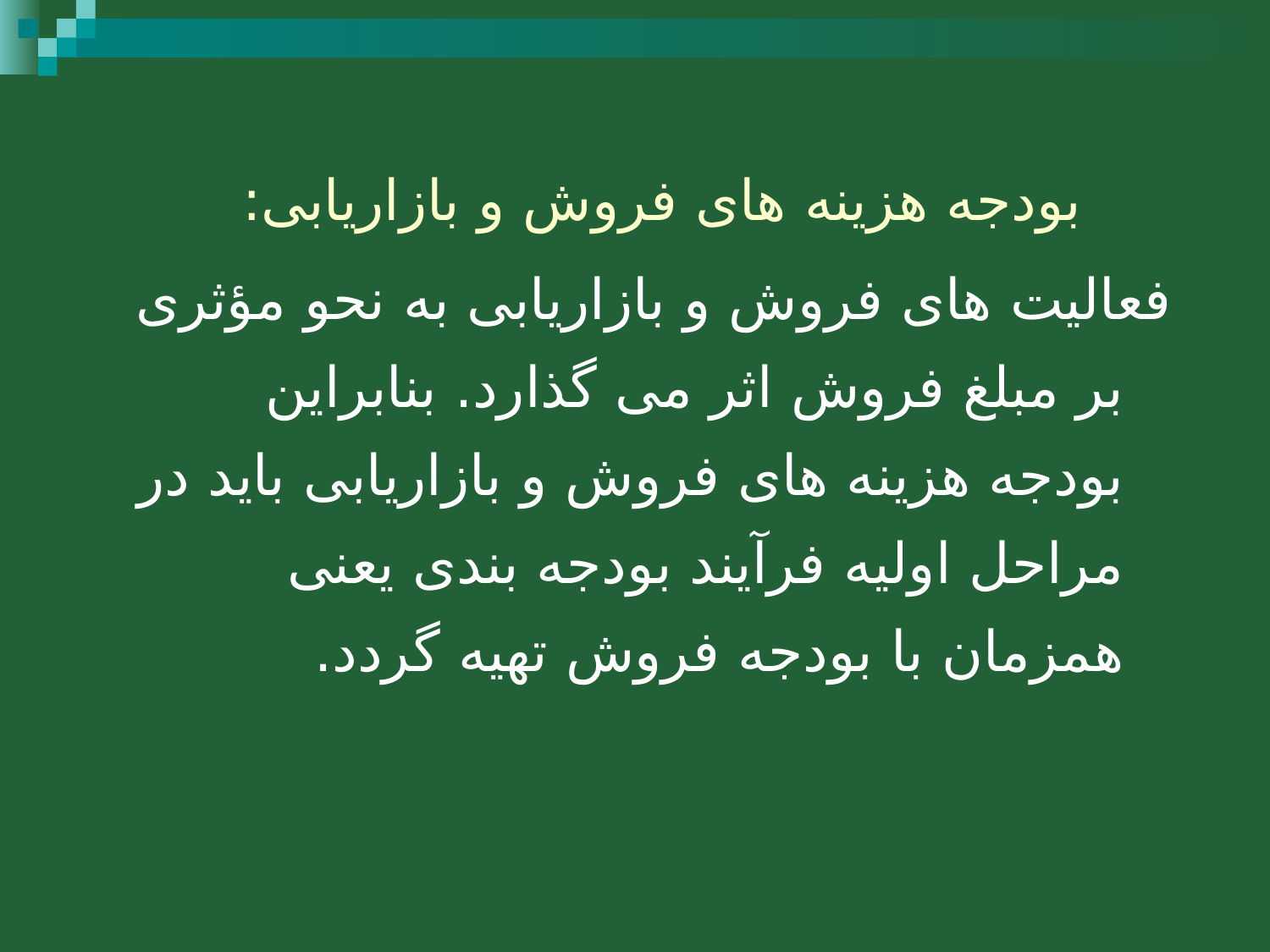

بودجه هزینه های فروش و بازاریابی:
فعالیت های فروش و بازاریابی به نحو مؤثری بر مبلغ فروش اثر می گذارد. بنابراین بودجه هزینه های فروش و بازاریابی باید در مراحل اولیه فرآیند بودجه بندی یعنی همزمان با بودجه فروش تهیه گردد.